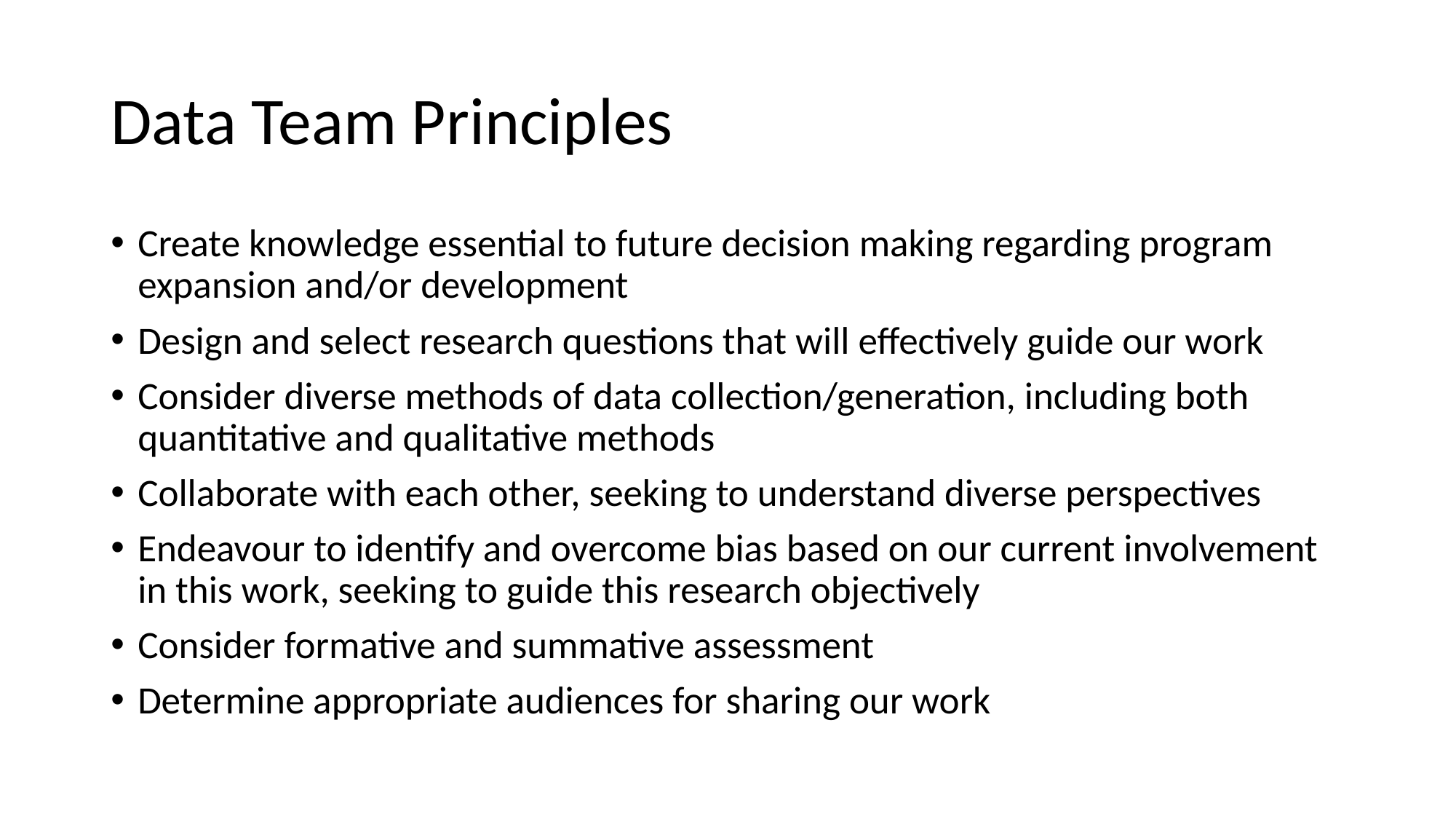

# Data Team Principles
Create knowledge essential to future decision making regarding program expansion and/or development
Design and select research questions that will effectively guide our work
Consider diverse methods of data collection/generation, including both quantitative and qualitative methods
Collaborate with each other, seeking to understand diverse perspectives
Endeavour to identify and overcome bias based on our current involvement in this work, seeking to guide this research objectively
Consider formative and summative assessment
Determine appropriate audiences for sharing our work